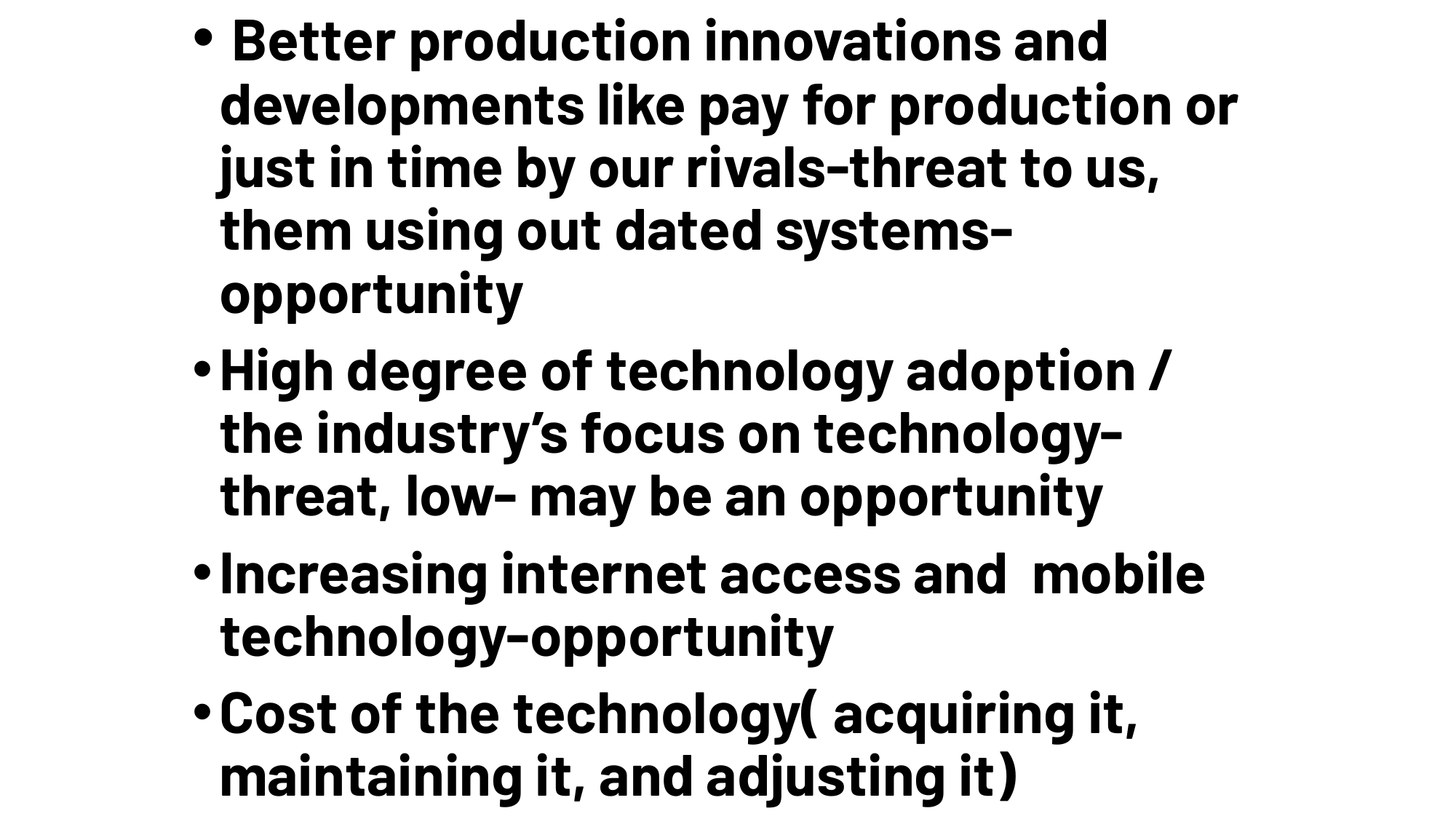

Better production innovations and developments like pay for production or just in time by our rivals-threat to us, them using out dated systems-opportunity
High degree of technology adoption / the industry’s focus on technology-threat, low- may be an opportunity
Increasing internet access and  mobile technology-opportunity
Cost of the technology( acquiring it, maintaining it, and adjusting it)